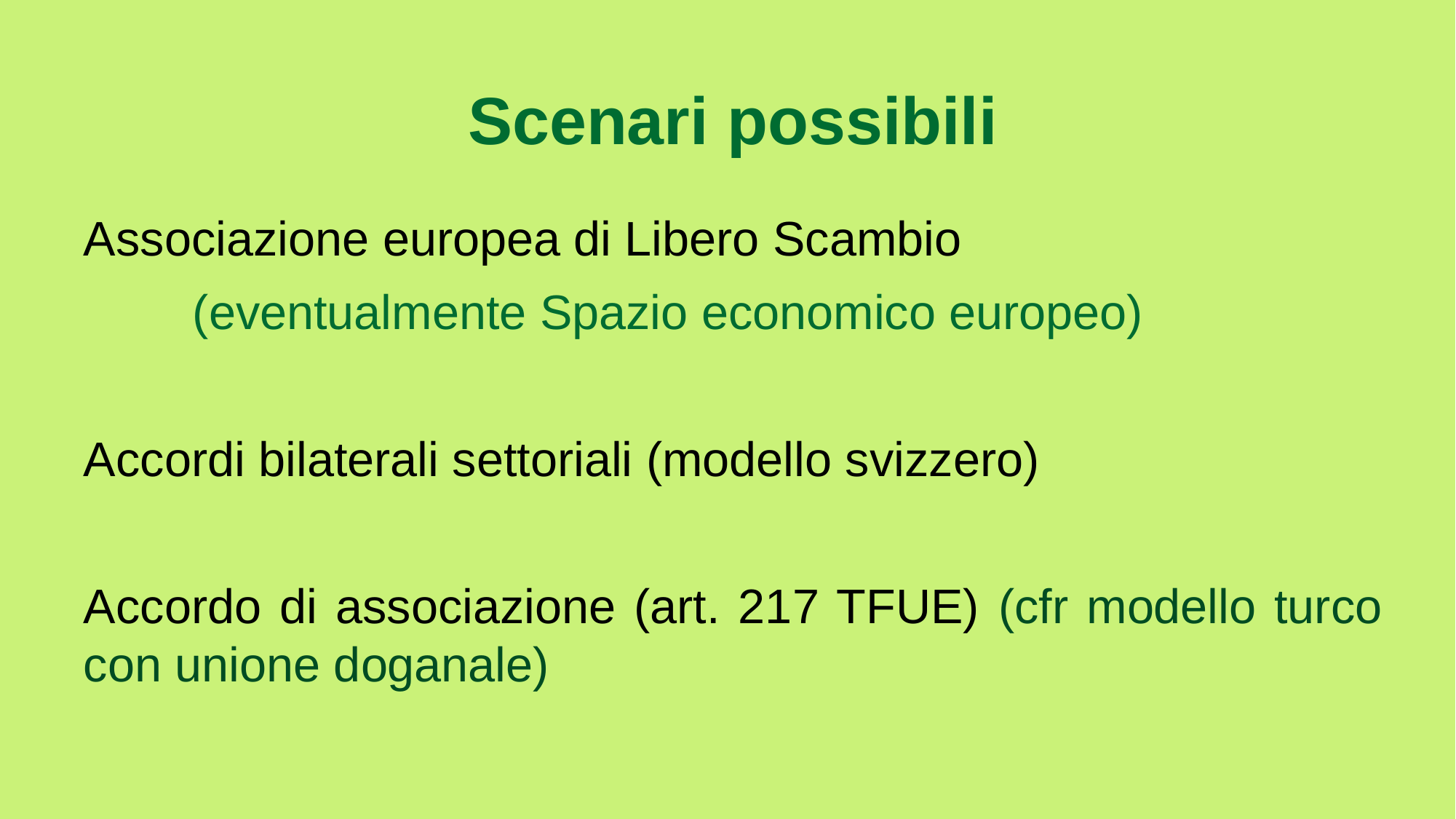

# Scenari possibili
Associazione europea di Libero Scambio
	(eventualmente Spazio economico europeo)

Accordi bilaterali settoriali (modello svizzero)

Accordo di associazione (art. 217 TFUE) (cfr modello turco con unione doganale)